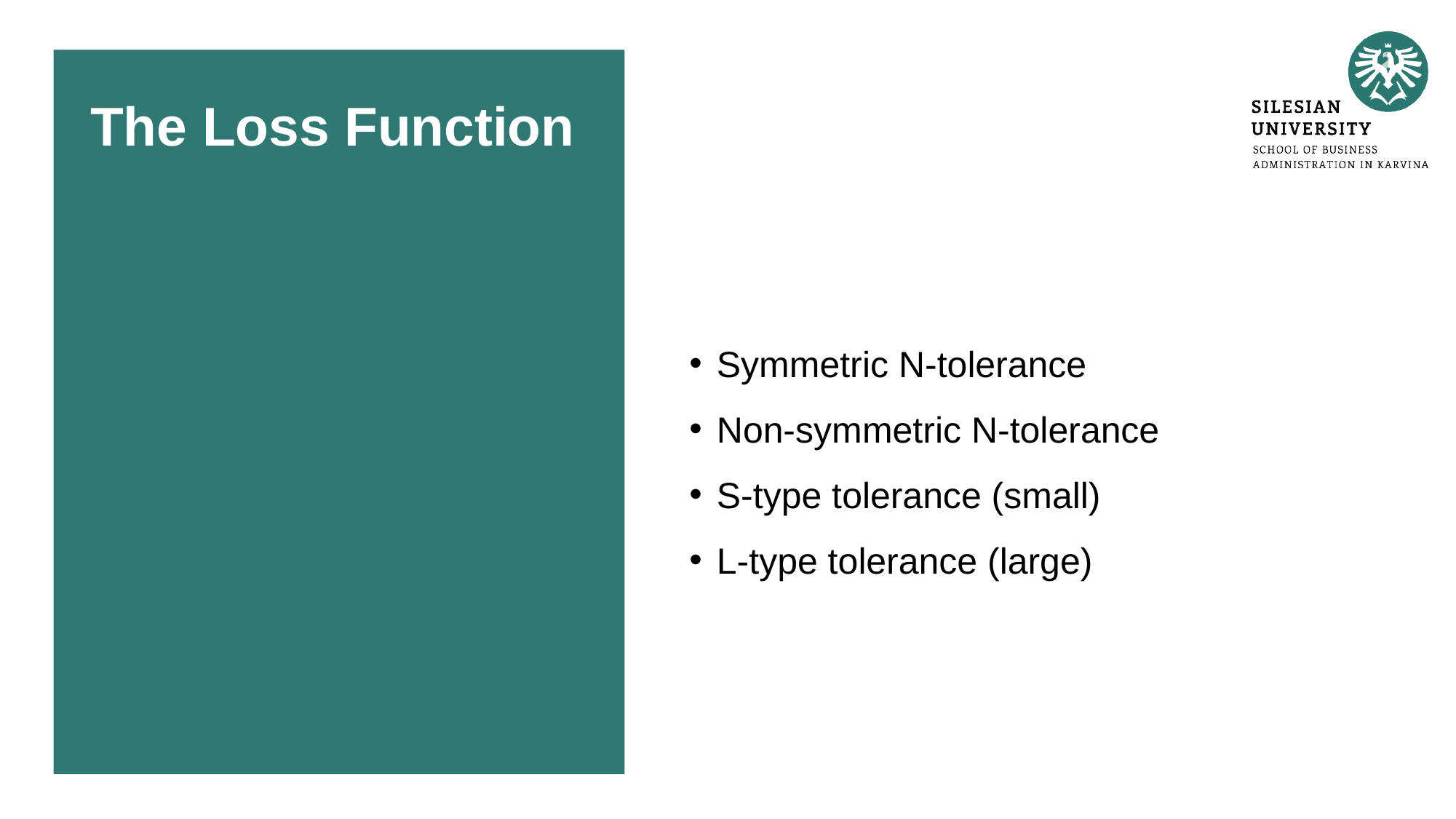

# The Loss Function

Symmetric N-tolerance
Non-symmetric N-tolerance
S-type tolerance (small)
L-type tolerance (large)